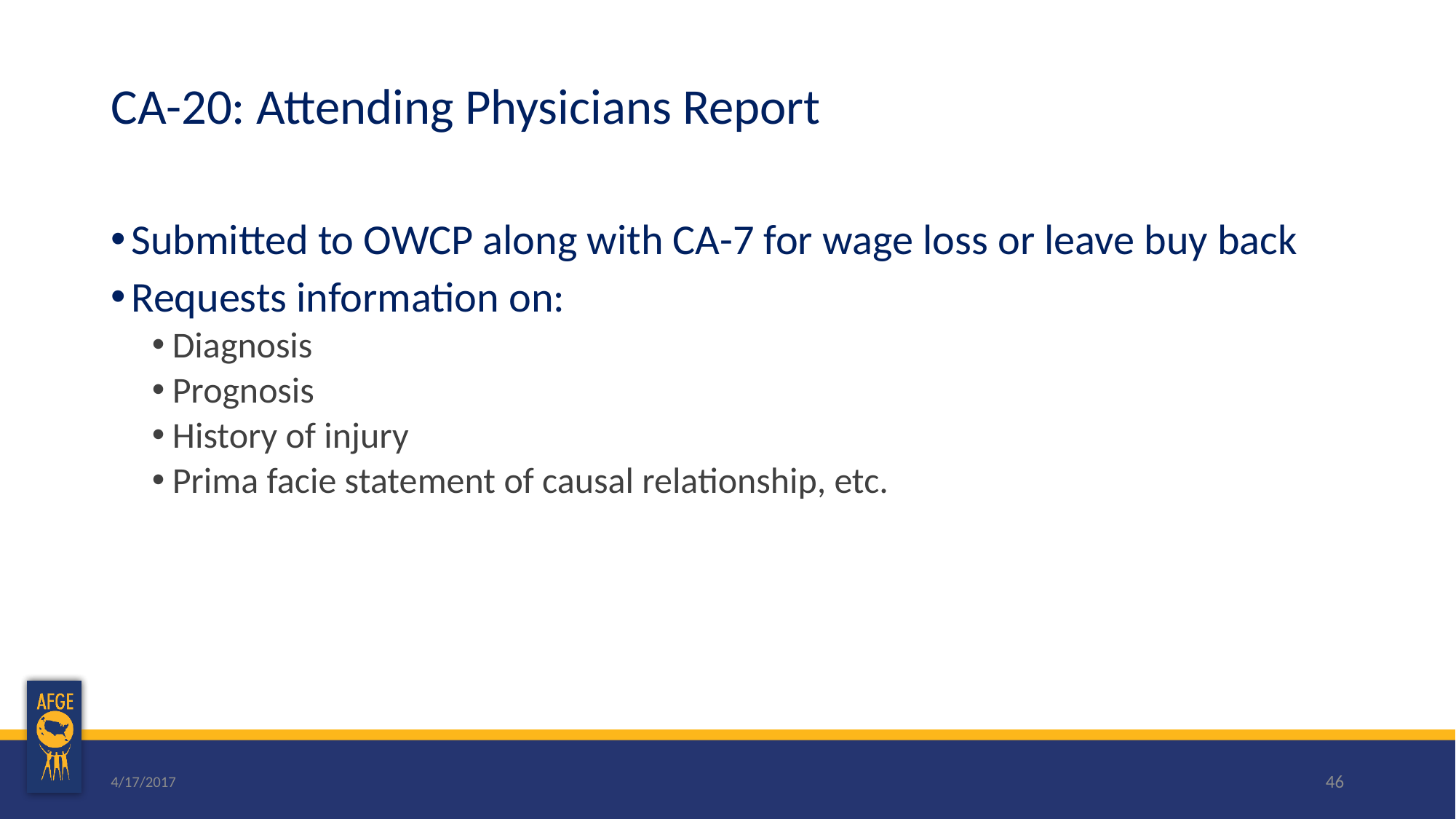

# CA-20: Attending Physicians Report
Submitted to OWCP along with CA-7 for wage loss or leave buy back
Requests information on:
Diagnosis
Prognosis
History of injury
Prima facie statement of causal relationship, etc.
4/17/2017

46